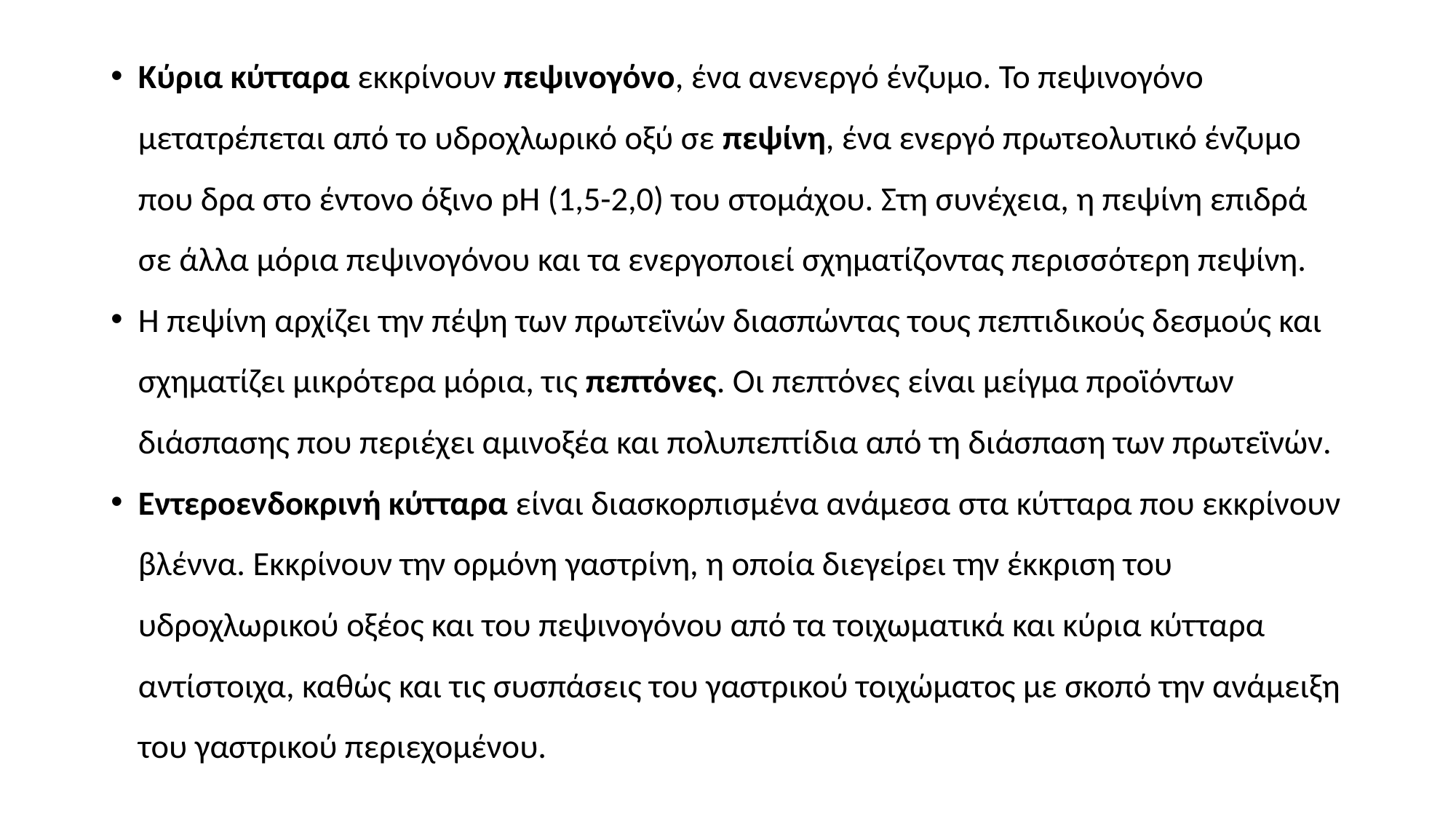

Κύρια κύτταρα εκκρίνουν πεψινογόνο, ένα ανενεργό ένζυμο. Το πεψινογόνο μετατρέπεται από το υδροχλωρικό οξύ σε πεψίνη, ένα ενεργό πρωτεολυτικό ένζυμο που δρα στο έντονο όξινο pH (1,5-2,0) του στομάχου. Στη συνέχεια, η πεψίνη επιδρά σε άλλα μόρια πεψινογόνου και τα ενεργοποιεί σχηματίζοντας περισσότερη πεψίνη.
Η πεψίνη αρχίζει την πέψη των πρωτεϊνών διασπώντας τους πεπτιδικούς δεσμούς και σχηματίζει μικρότερα μόρια, τις πεπτόνες. Οι πεπτόνες είναι μείγμα προϊόντων διάσπασης που περιέχει αμινοξέα και πολυπεπτίδια από τη διάσπαση των πρωτεϊνών.
Εντεροενδοκρινή κύτταρα είναι διασκορπισμένα ανάμεσα στα κύτταρα που εκκρίνουν βλέννα. Εκκρίνουν την ορμόνη γαστρίνη, η οποία διεγείρει την έκκριση του υδροχλωρικού οξέος και του πεψινογόνου από τα τοιχωματικά και κύρια κύτταρα αντίστοιχα, καθώς και τις συσπάσεις του γαστρικού τοιχώματος με σκοπό την ανάμειξη του γαστρικού περιεχομένου.